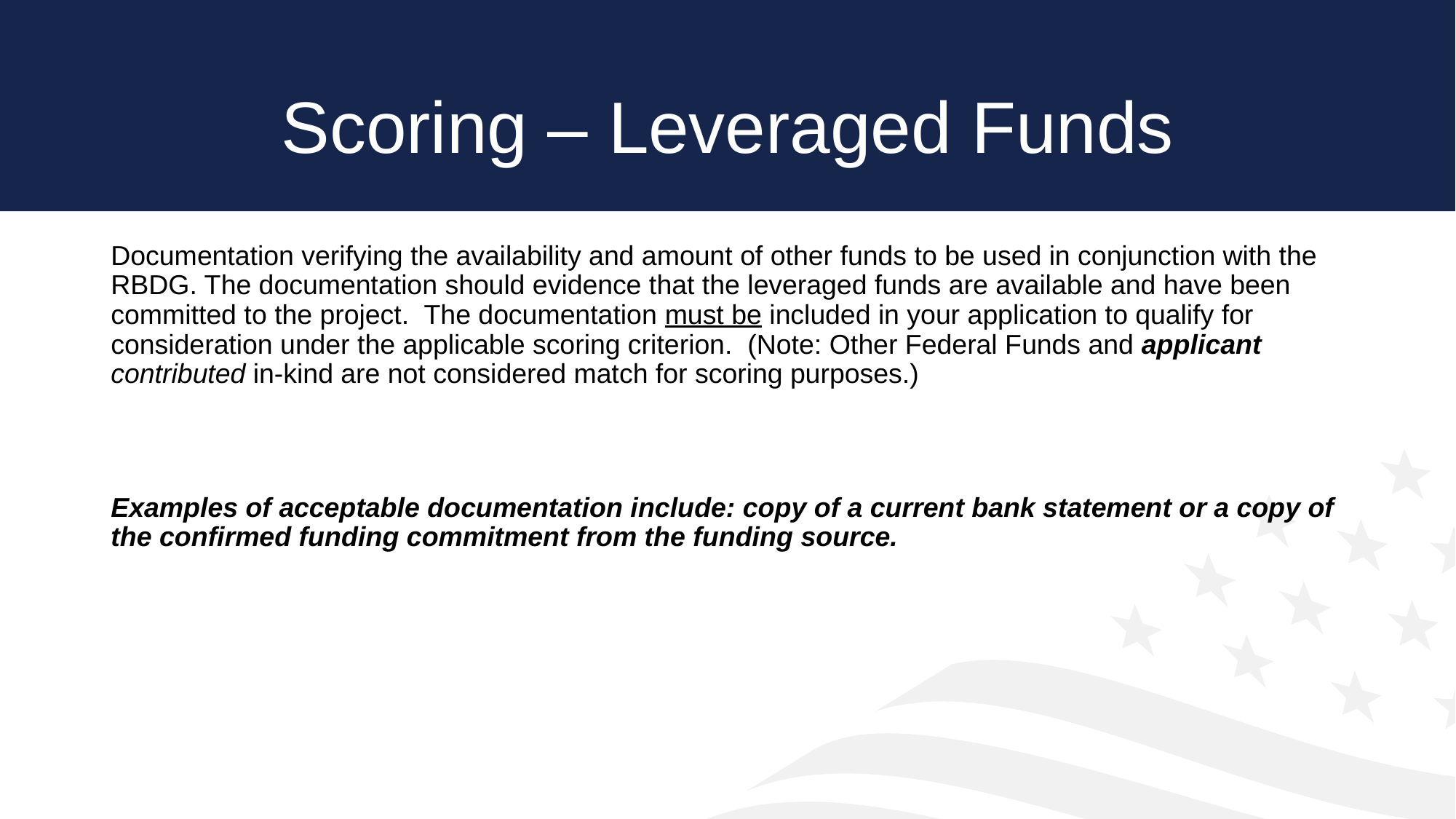

# Scoring – Leveraged Funds
Documentation verifying the availability and amount of other funds to be used in conjunction with the RBDG. The documentation should evidence that the leveraged funds are available and have been committed to the project.  The documentation must be included in your application to qualify for consideration under the applicable scoring criterion.  (Note: Other Federal Funds and applicant contributed in-kind are not considered match for scoring purposes.)

Examples of acceptable documentation include: copy of a current bank statement or a copy of the confirmed funding commitment from the funding source.